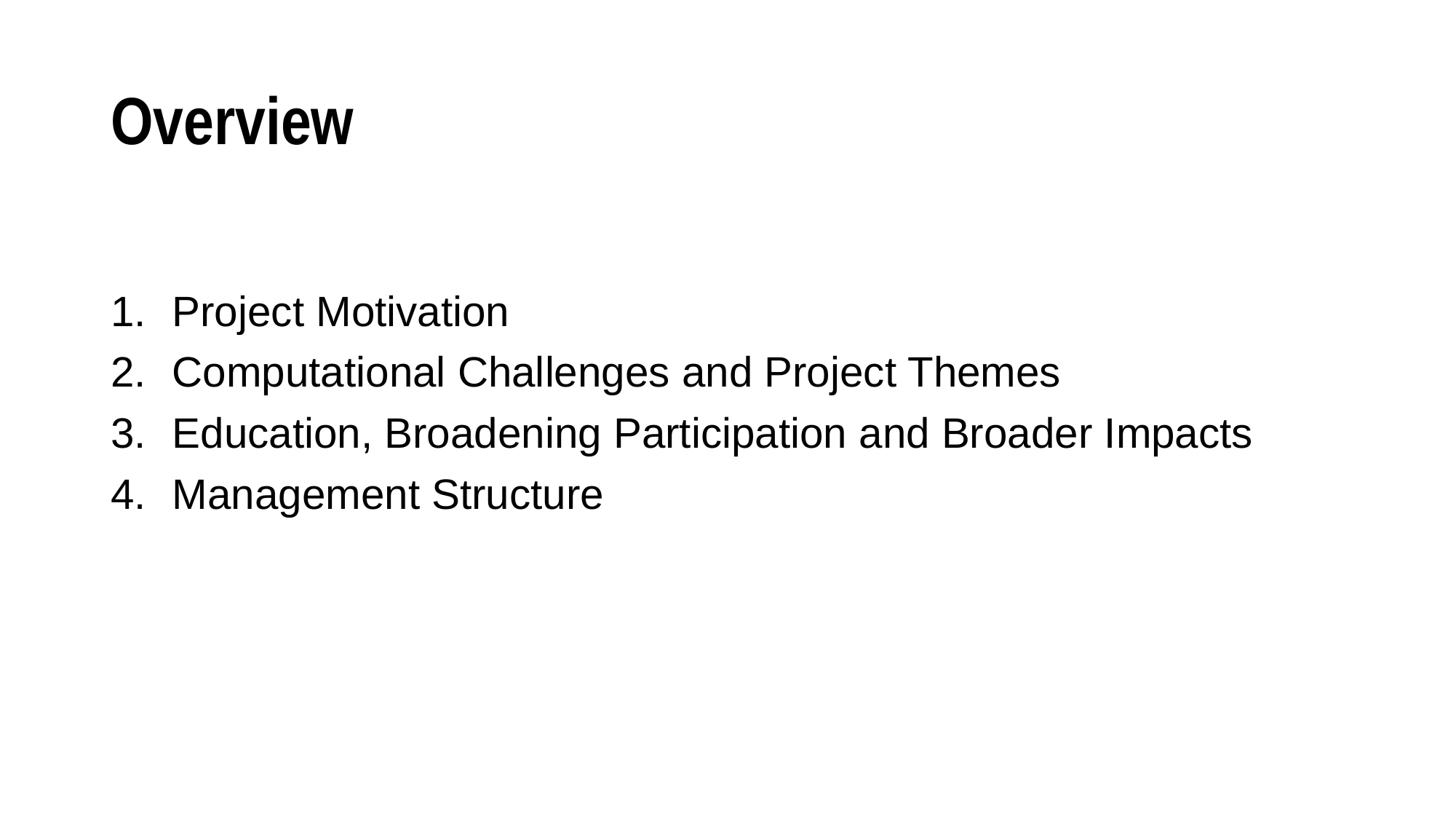

# Overview

Project Motivation
Computational Challenges and Project Themes
Education, Broadening Participation and Broader Impacts
Management Structure